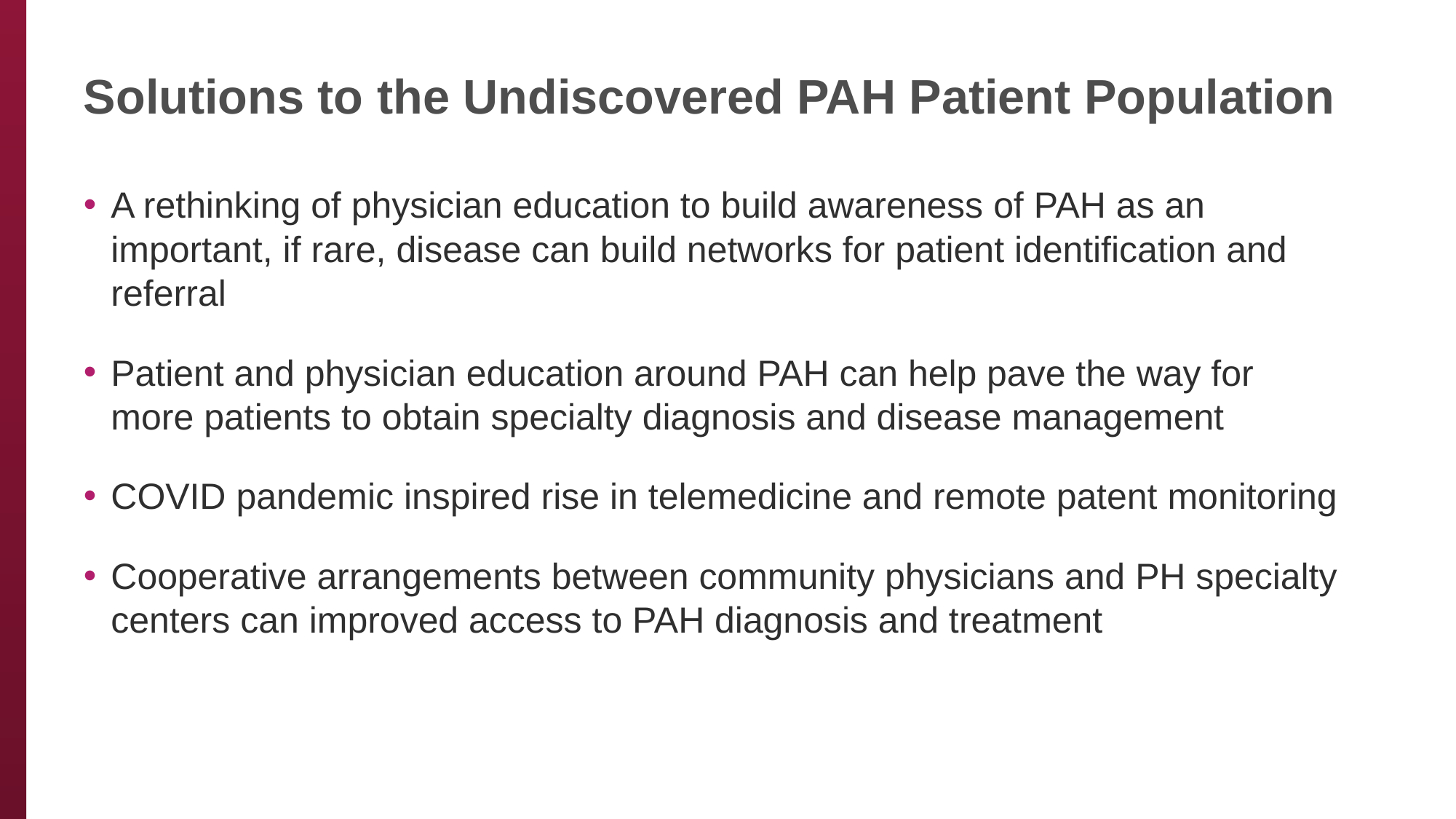

# Solutions to the Undiscovered PAH Patient Population
A rethinking of physician education to build awareness of PAH as an important, if rare, disease can build networks for patient identification and referral
Patient and physician education around PAH can help pave the way for more patients to obtain specialty diagnosis and disease management
COVID pandemic inspired rise in telemedicine and remote patent monitoring
Cooperative arrangements between community physicians and PH specialty centers can improved access to PAH diagnosis and treatment